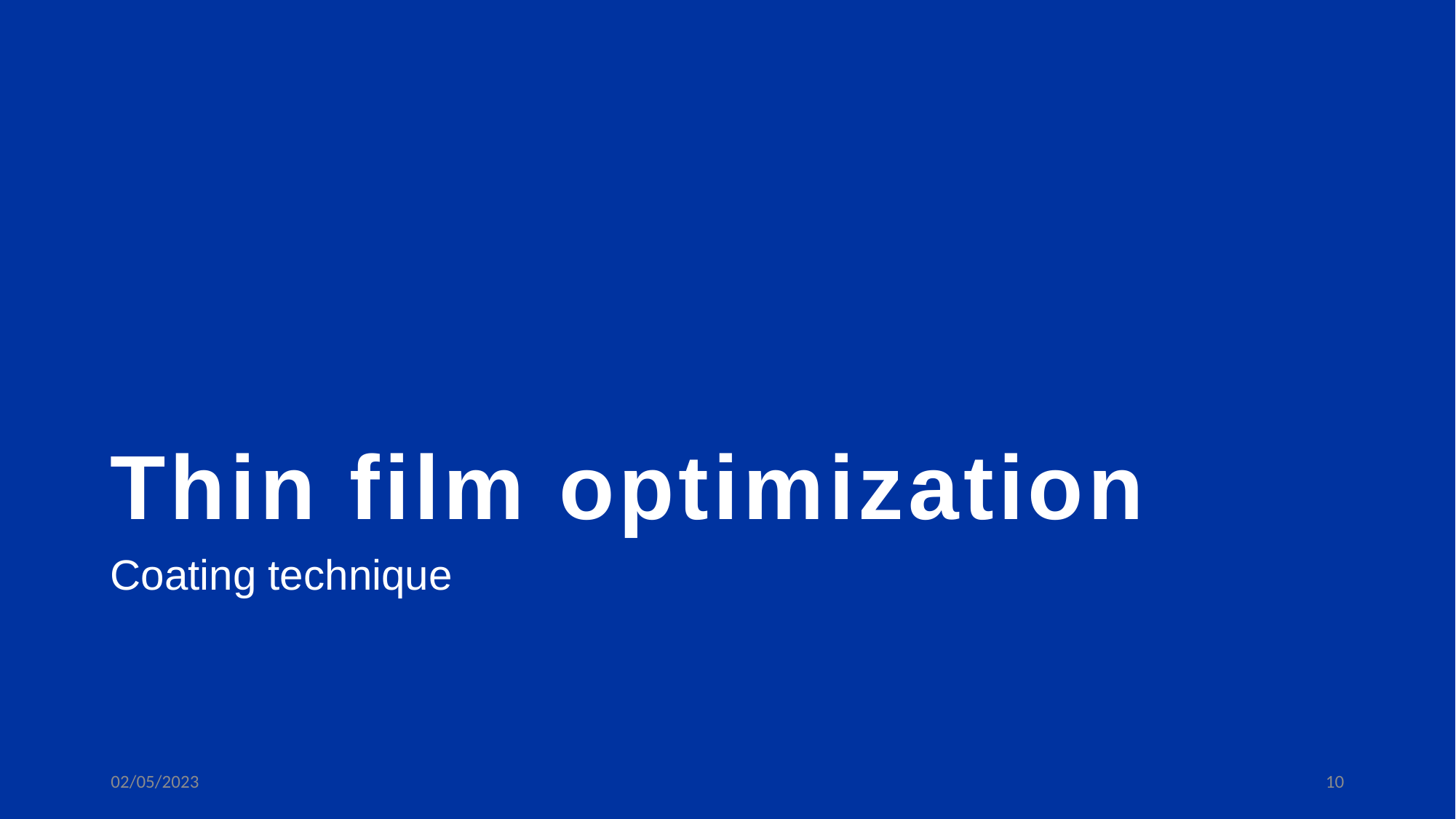

# Thin film optimization
Coating technique
02/05/2023
10